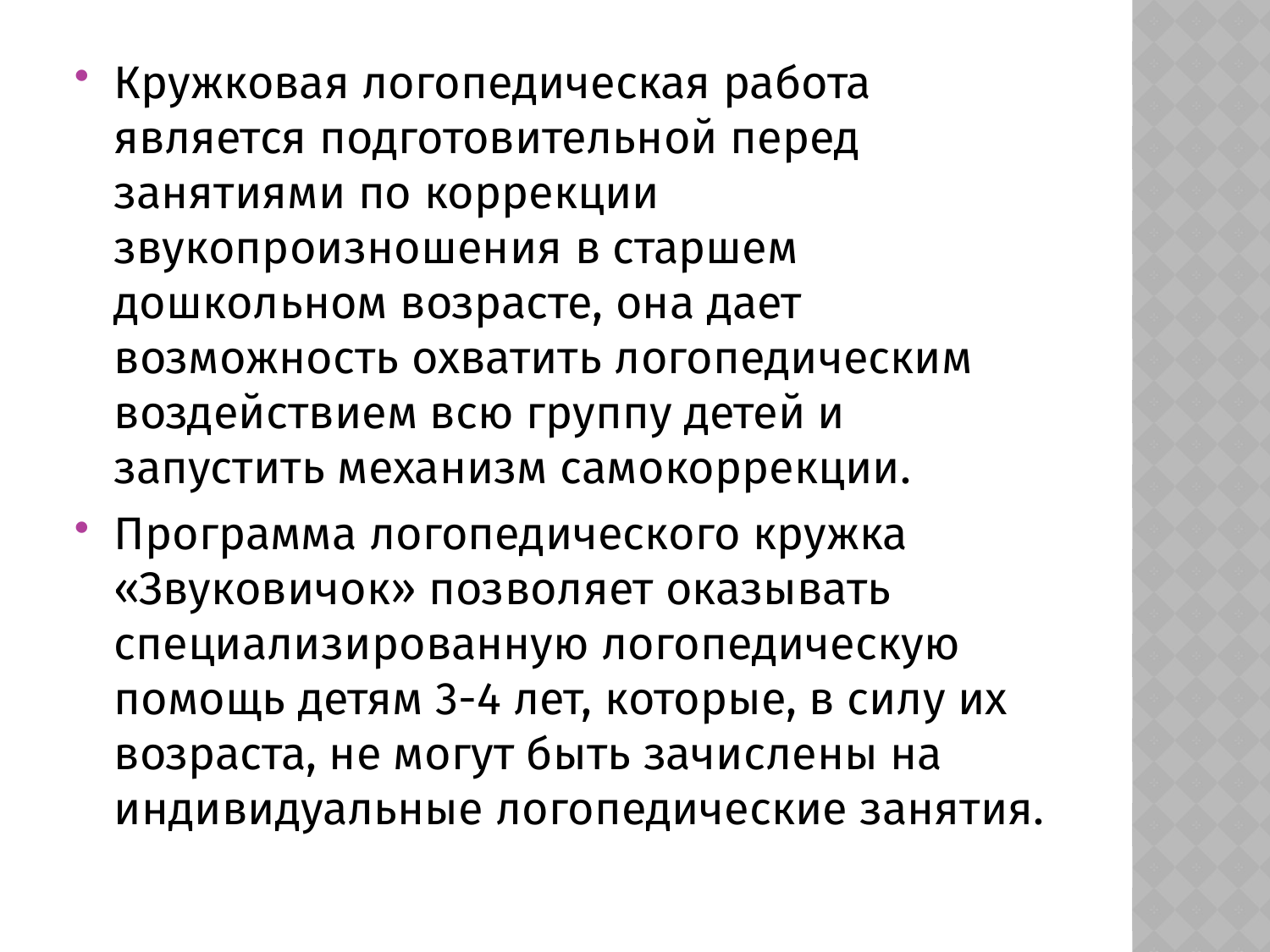

Кружковая логопедическая работа является подготовительной перед занятиями по коррекции звукопроизношения в старшем дошкольном возрасте, она дает возможность охватить логопедическим воздействием всю группу детей и запустить механизм самокоррекции.
Программа логопедического кружка «Звуковичок» позволяет оказывать специализированную логопедическую помощь детям 3-4 лет, которые, в силу их возраста, не могут быть зачислены на индивидуальные логопедические занятия.